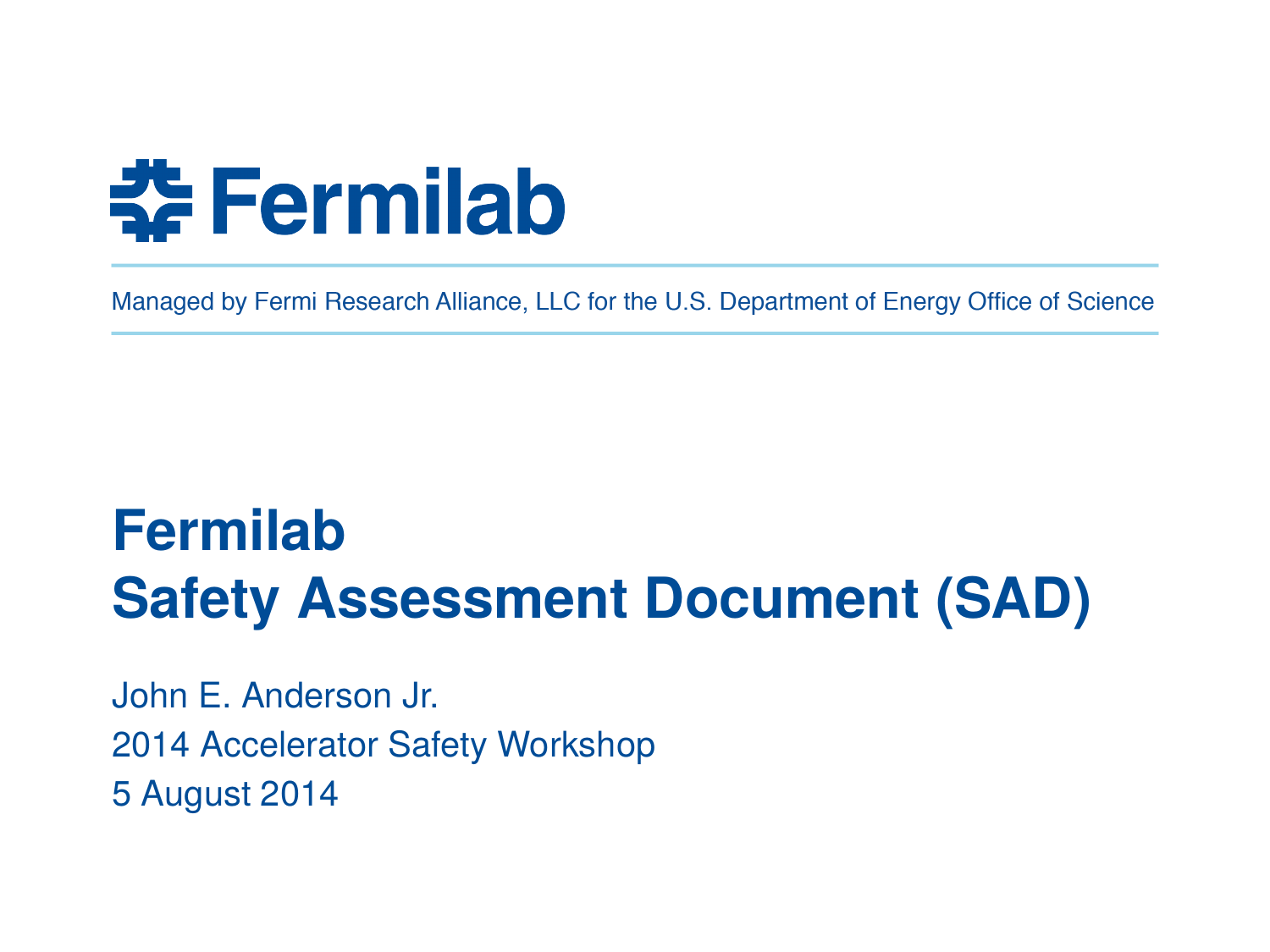

# Fermilab Safety Assessment Document (SAD)
John E. Anderson Jr.
2014 Accelerator Safety Workshop
5 August 2014